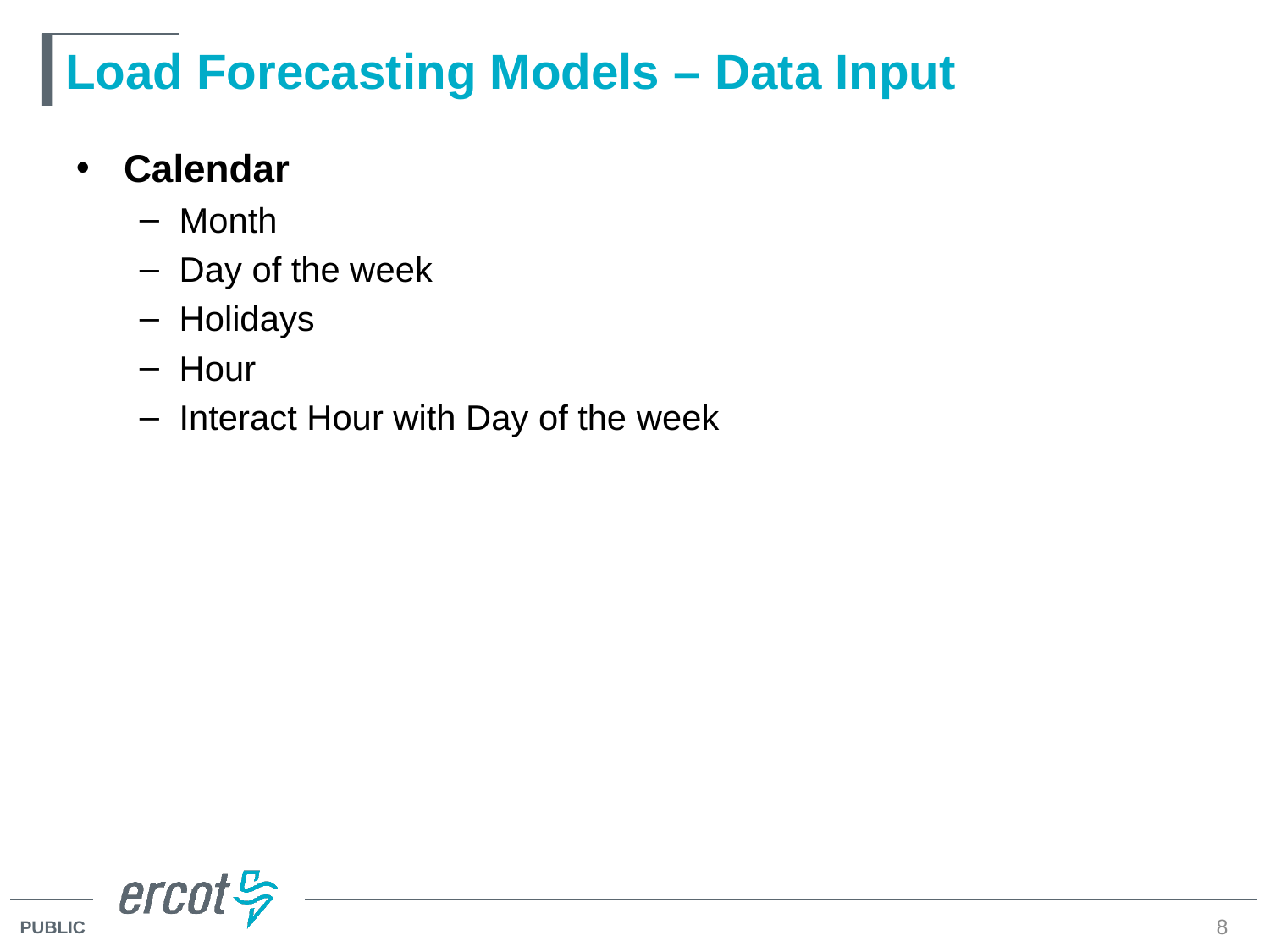

# Load Forecasting Models – Data Input
Calendar
Month
Day of the week
Holidays
Hour
Interact Hour with Day of the week

8